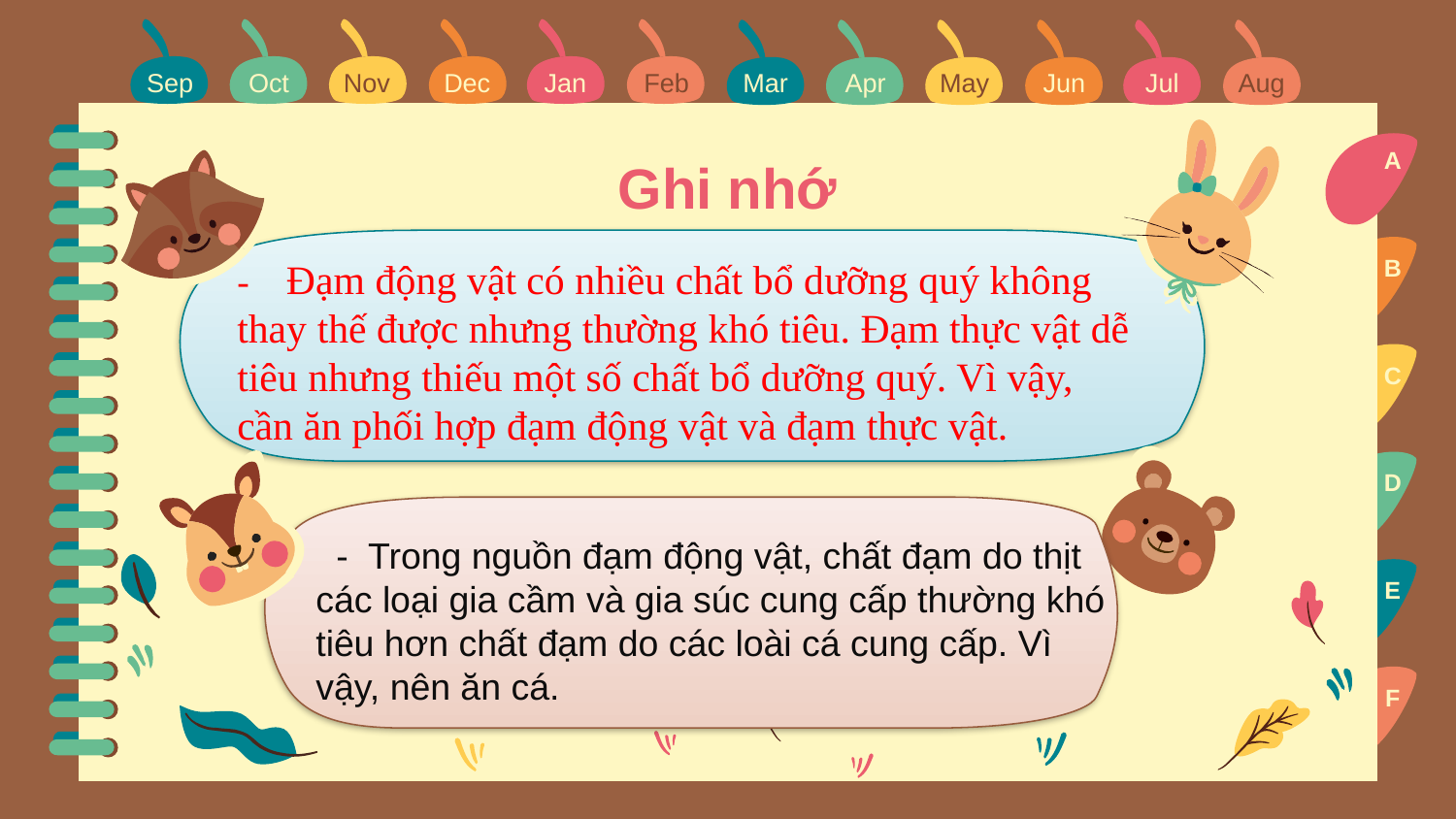

Sep
Oct
Nov
Dec
Jan
Feb
Mar
Apr
May
Jun
Jul
Aug

A

# Ghi nhớ

B
-    Đạm động vật có nhiều chất bổ dưỡng quý không thay thế được nhưng thường khó tiêu. Đạm thực vật dễ tiêu nhưng thiếu một số chất bổ dưỡng quý. Vì vậy, cần ăn phối hợp đạm động vật và đạm thực vật.

C

D

  -  Trong nguồn đạm động vật, chất đạm do thịt các loại gia cầm và gia súc cung cấp thường khó tiêu hơn chất đạm do các loài cá cung cấp. Vì vậy, nên ăn cá.

E
F